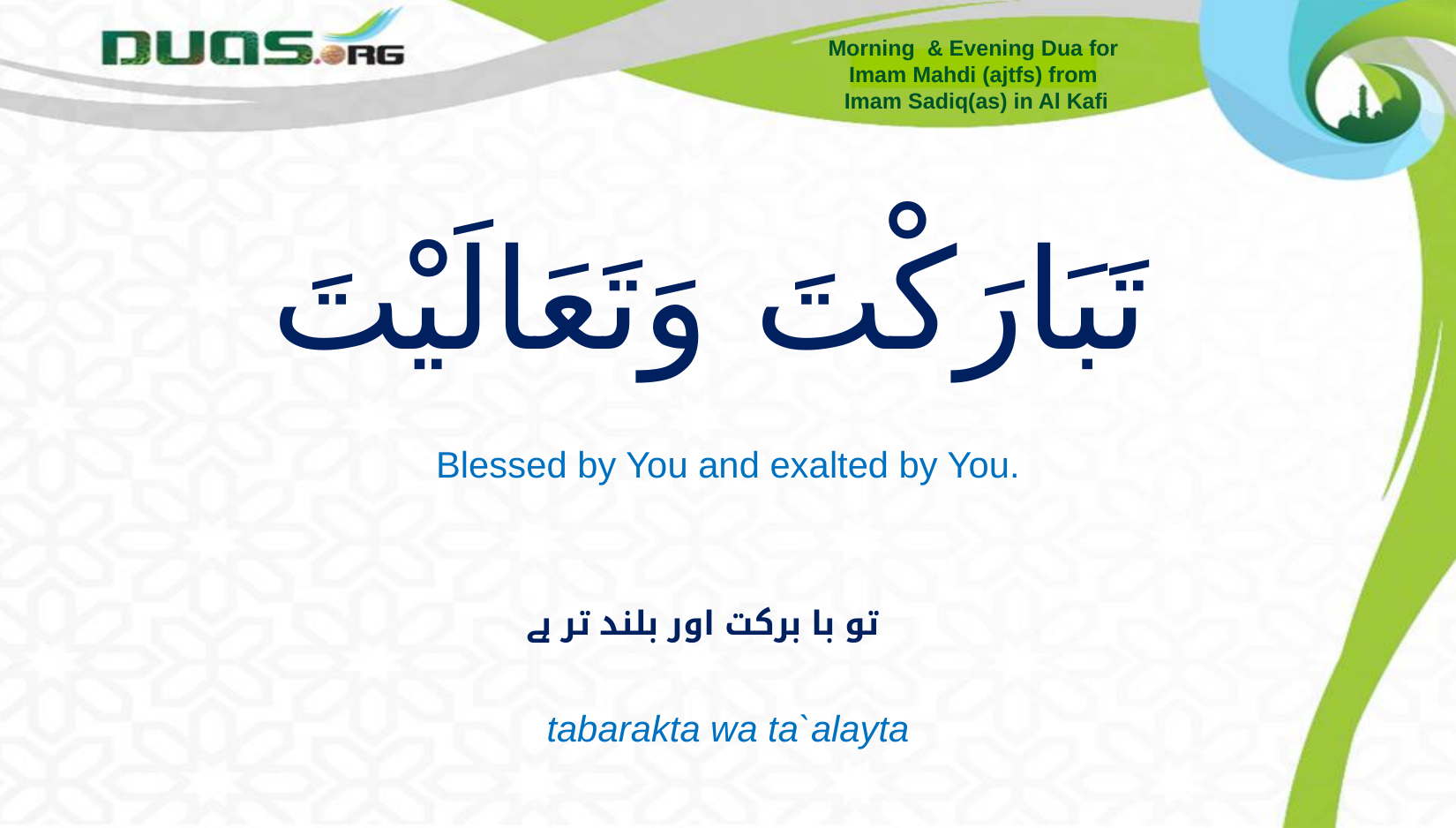

Morning  & Evening Dua for
Imam Mahdi (ajtfs) from
Imam Sadiq(as) in Al Kafi
# تَبَارَكْتَ وَتَعَالَيْتَ
Blessed by You and exalted by You.
تو با برکت اور بلند تر ہے
tabarakta wa ta`alayta